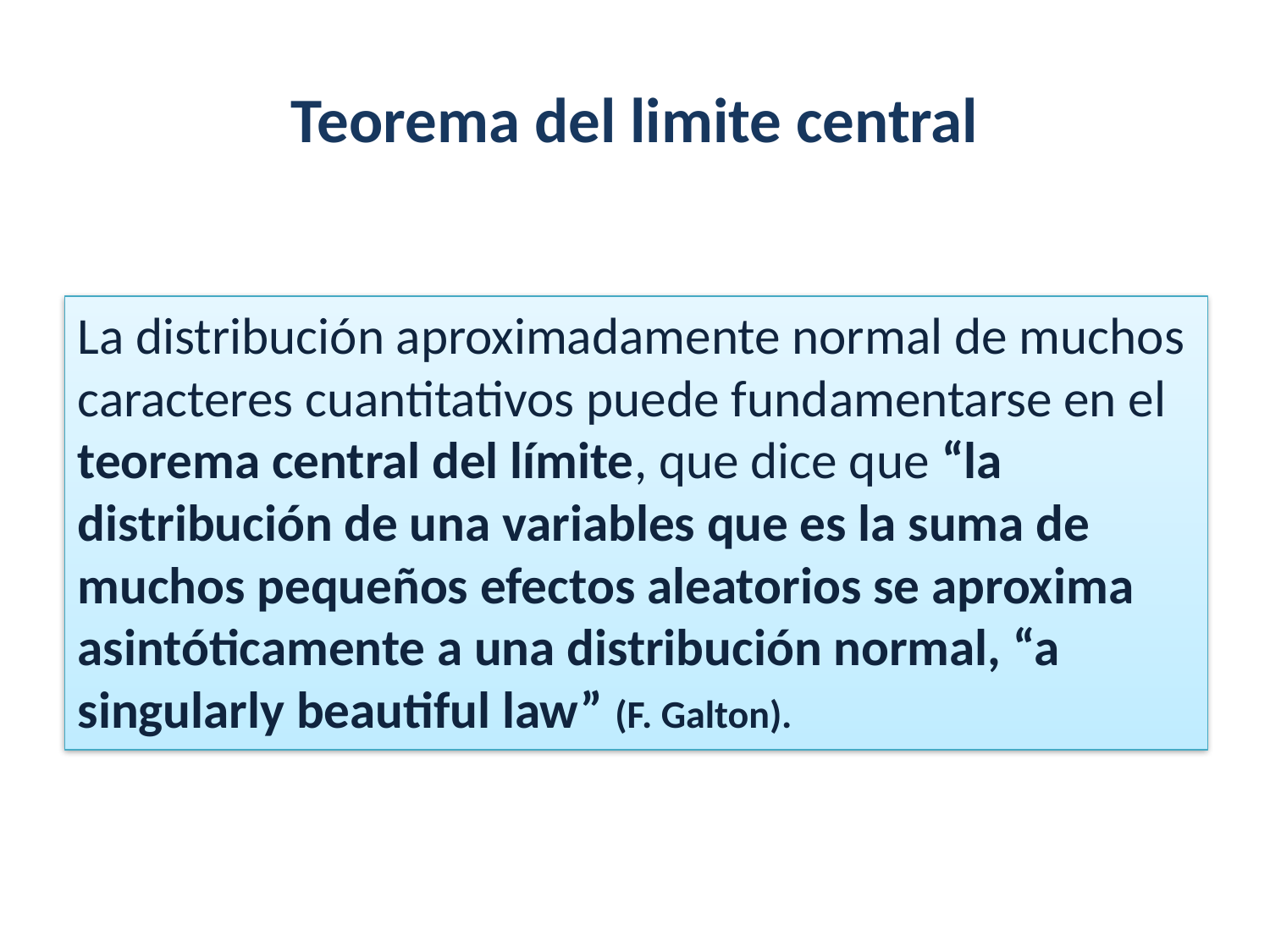

# Teorema del limite central
La distribución aproximadamente normal de muchos caracteres cuantitativos puede fundamentarse en el teorema central del límite, que dice que “la distribución de una variables que es la suma de muchos pequeños efectos aleatorios se aproxima asintóticamente a una distribución normal, “a singularly beautiful law” (F. Galton).